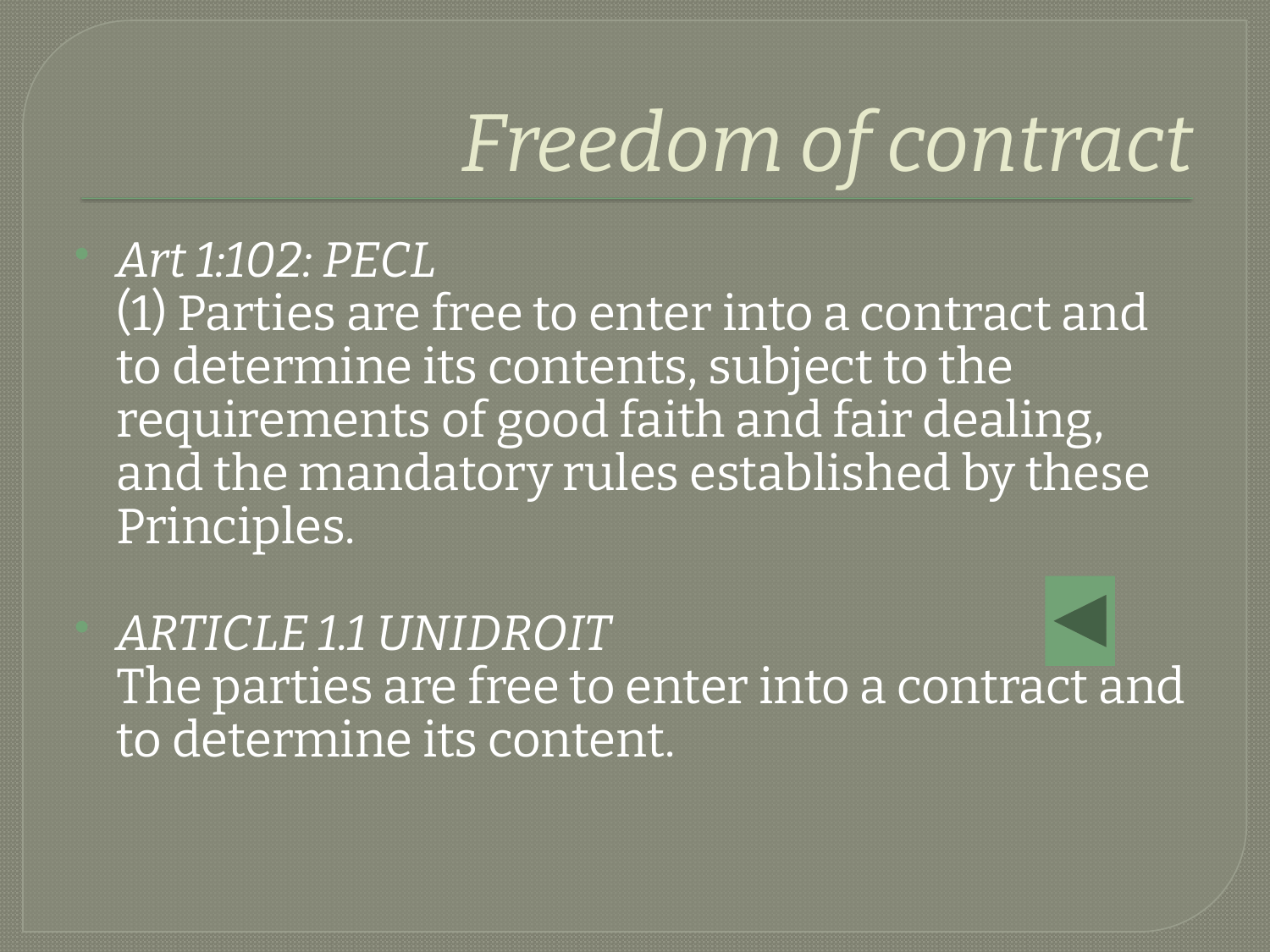

# Freedom of contract
Art 1:102: PECL
(1) Parties are free to enter into a contract and to determine its contents, subject to the requirements of good faith and fair dealing, and the mandatory rules established by these Principles.

ARTICLE 1.1 UNIDROIT
	The parties are free to enter into a contract and to determine its content.